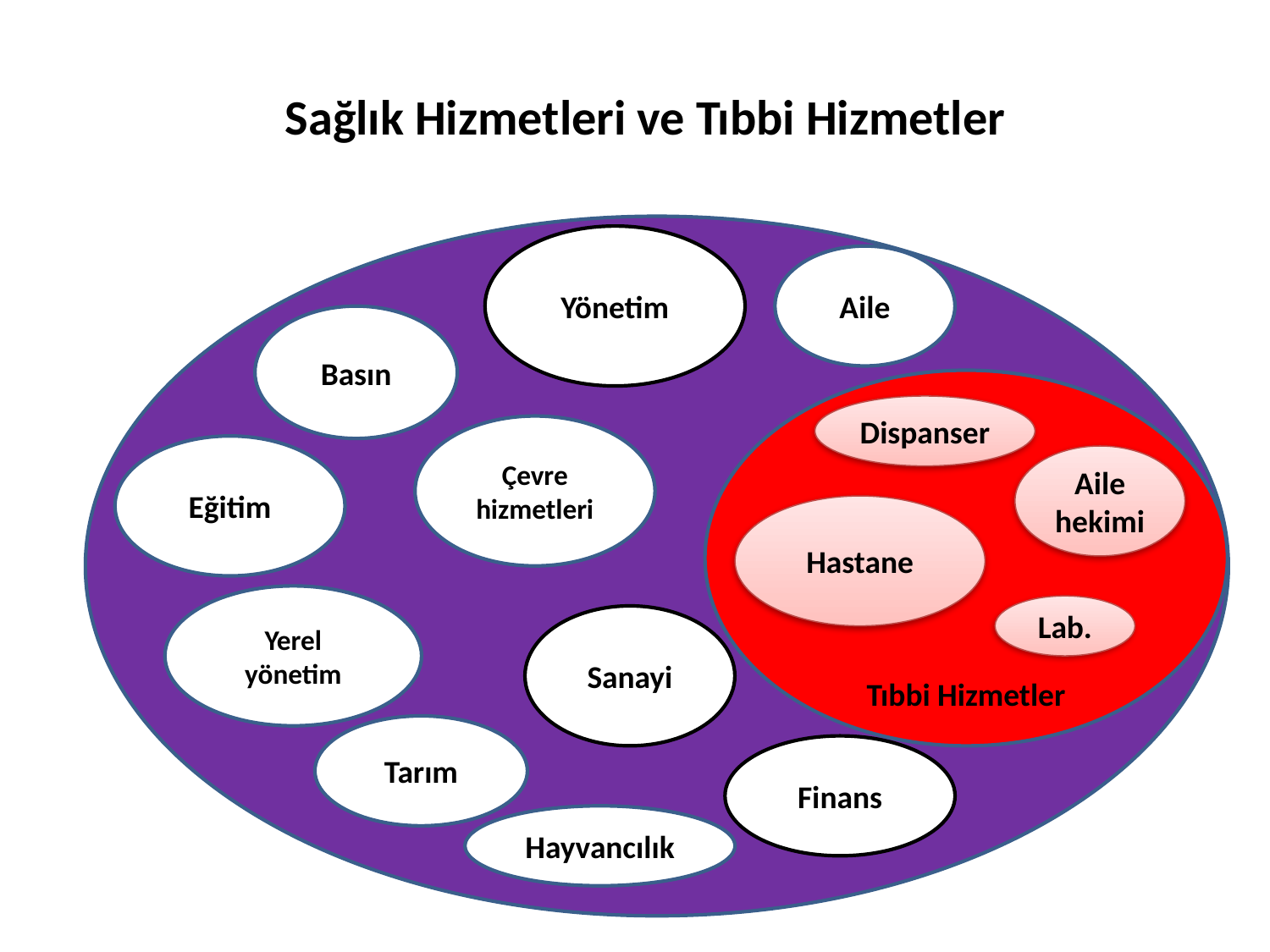

# Sağlık Hizmetleri ve Tıbbi Hizmetler

Yönetim
Aile
Basın

Tıbbi Hizmetler
Dispanser
Çevre hizmetleri
Eğitim
Aile hekimi
Hastane
Yerel yönetim
Lab.
Sanayi
Tarım
Finans
Hayvancılık